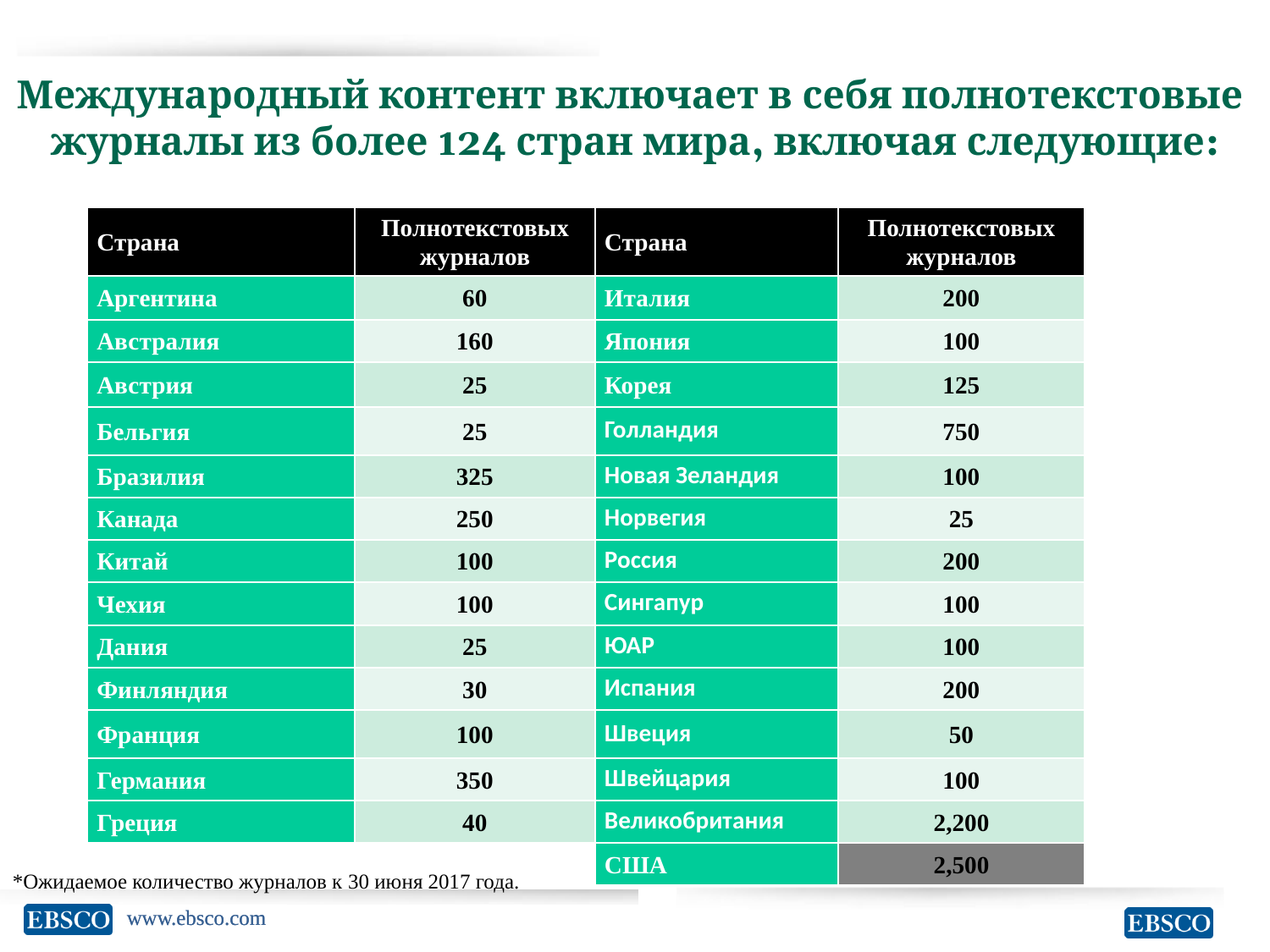

# Международный контент включает в себя полнотекстовые журналы из более 124 стран мира, включая следующие:
| Страна | Полнотекстовых журналов | Страна | Полнотекстовых журналов |
| --- | --- | --- | --- |
| Аргентина | 60 | Италия | 200 |
| Австралия | 160 | Япония | 100 |
| Австрия | 25 | Корея | 125 |
| Бельгия | 25 | Голландия | 750 |
| Бразилия | 325 | Новая Зеландия | 100 |
| Канада | 250 | Норвегия | 25 |
| Китай | 100 | Россия | 200 |
| Чехия | 100 | Сингапур | 100 |
| Дания | 25 | ЮАР | 100 |
| Финляндия | 30 | Испания | 200 |
| Франция | 100 | Швеция | 50 |
| Германия | 350 | Швейцария | 100 |
| Греция | 40 | Великобритания | 2,200 |
|  |  | США | 2,500 |
*Ожидаемое количество журналов к 30 июня 2017 года.